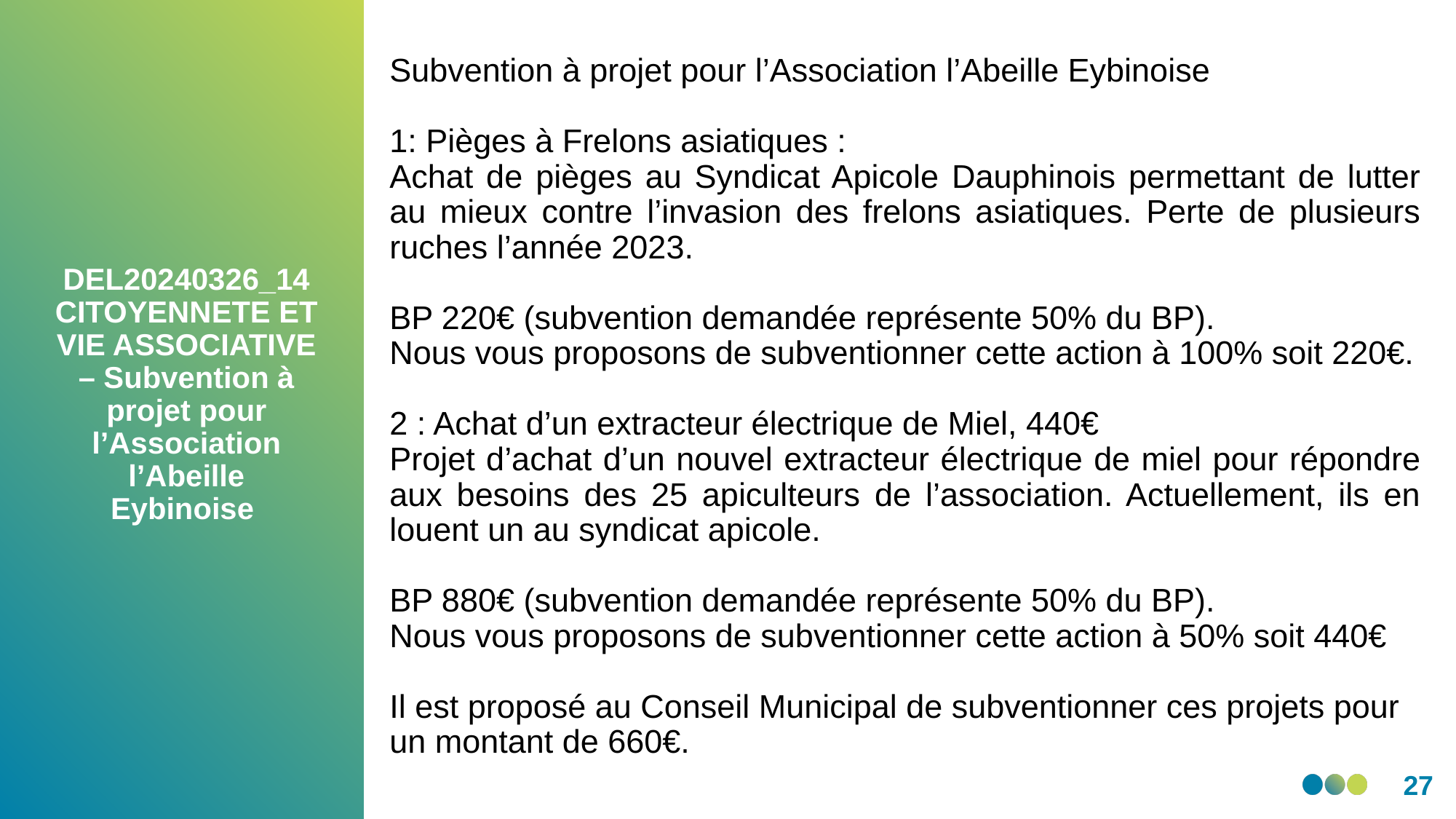

Subvention à projet pour l’Association l’Abeille Eybinoise

1: Pièges à Frelons asiatiques :
Achat de pièges au Syndicat Apicole Dauphinois permettant de lutter au mieux contre l’invasion des frelons asiatiques. Perte de plusieurs ruches l’année 2023.

BP 220€ (subvention demandée représente 50% du BP).
Nous vous proposons de subventionner cette action à 100% soit 220€.

2 : Achat d’un extracteur électrique de Miel, 440€
Projet d’achat d’un nouvel extracteur électrique de miel pour répondre aux besoins des 25 apiculteurs de l’association. Actuellement, ils en louent un au syndicat apicole.

BP 880€ (subvention demandée représente 50% du BP).
Nous vous proposons de subventionner cette action à 50% soit 440€

Il est proposé au Conseil Municipal de subventionner ces projets pour un montant de 660€.
DEL20240326_14 CITOYENNETE ET VIE ASSOCIATIVE – Subvention à projet pour l’Association l’Abeille Eybinoise